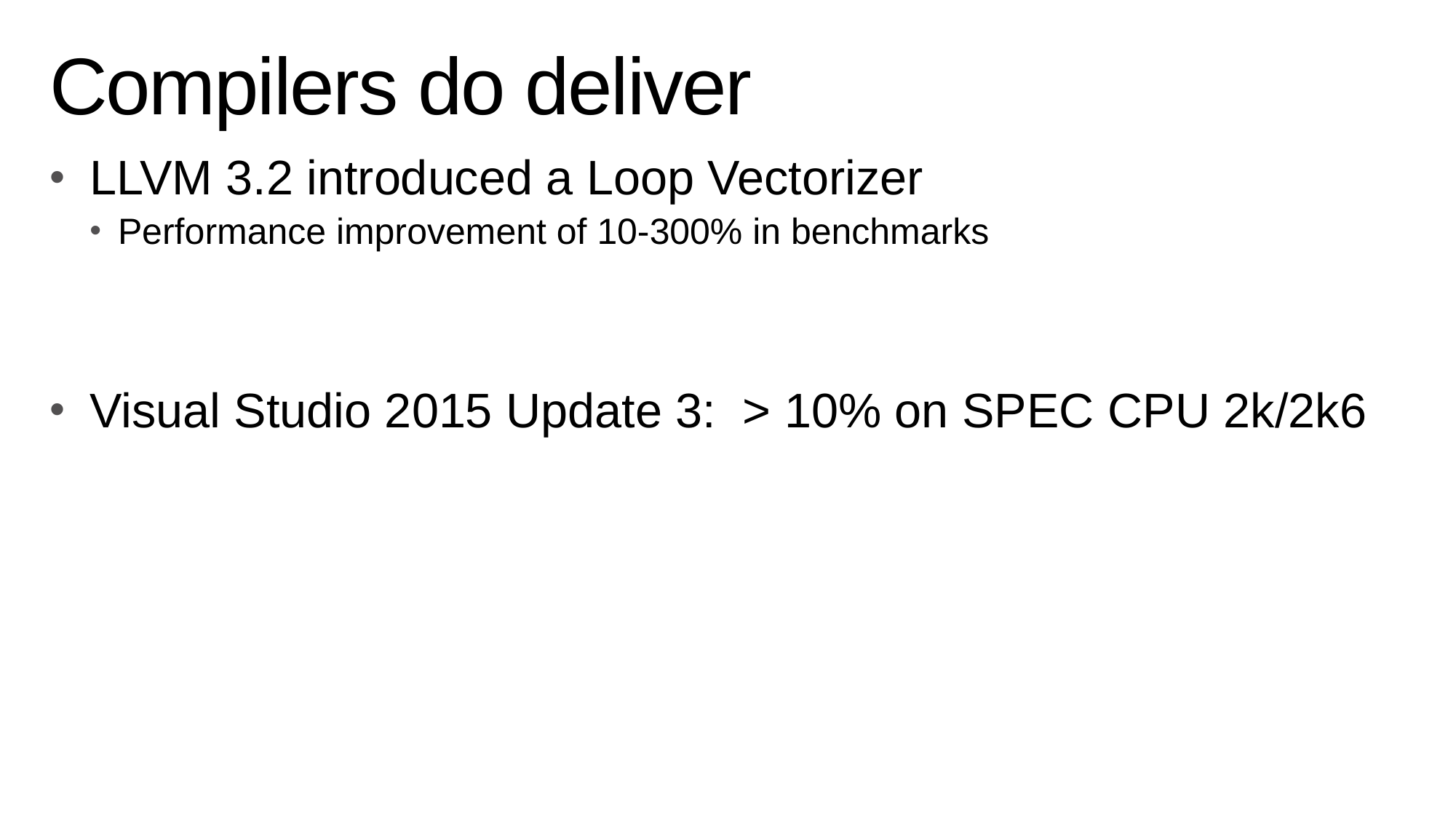

# Compilers do deliver
LLVM 3.2 introduced a Loop Vectorizer
Performance improvement of 10-300% in benchmarks

Visual Studio 2015 Update 3:  > 10% on SPEC CPU 2k/2k6